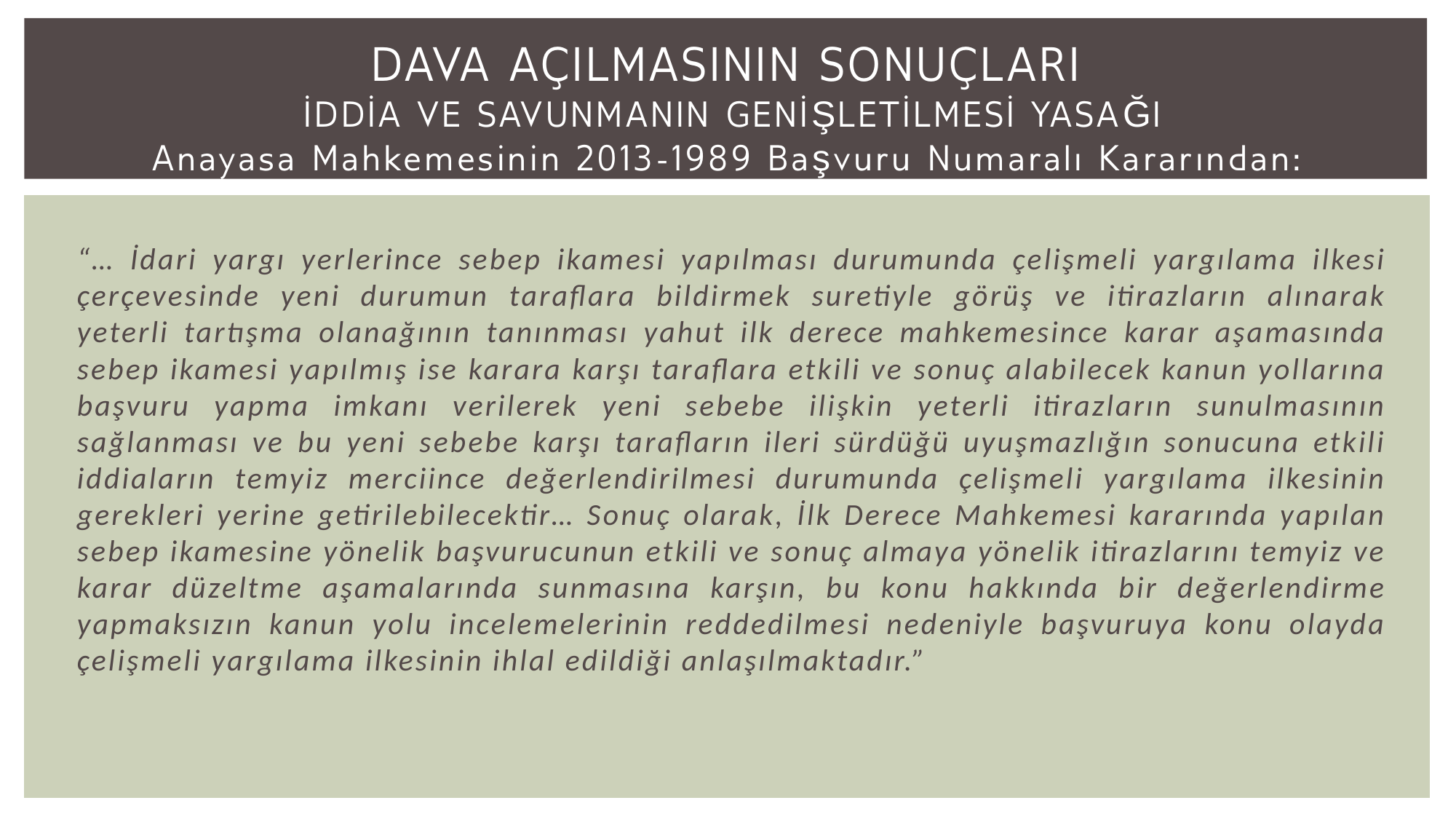

# DAVA AÇILMASININ SONUÇLARI İDDİA VE SAVUNMANIN GENİŞLETİLMESİ YASAĞI Anayasa Mahkemesinin 2013-1989 Başvuru Numaralı Kararından:

“… İdari yargı yerlerince sebep ikamesi yapılması durumunda çelişmeli yargılama ilkesi çerçevesinde yeni durumun taraflara bildirmek suretiyle görüş ve itirazların alınarak yeterli tartışma olanağının tanınması yahut ilk derece mahkemesince karar aşamasında sebep ikamesi yapılmış ise karara karşı taraflara etkili ve sonuç alabilecek kanun yollarına başvuru yapma imkanı verilerek yeni sebebe ilişkin yeterli itirazların sunulmasının sağlanması ve bu yeni sebebe karşı tarafların ileri sürdüğü uyuşmazlığın sonucuna etkili iddiaların temyiz merciince değerlendirilmesi durumunda çelişmeli yargılama ilkesinin gerekleri yerine getirilebilecektir… Sonuç olarak, İlk Derece Mahkemesi kararında yapılan sebep ikamesine yönelik başvurucunun etkili ve sonuç almaya yönelik itirazlarını temyiz ve karar düzeltme aşamalarında sunmasına karşın, bu konu hakkında bir değerlendirme yapmaksızın kanun yolu incelemelerinin reddedilmesi nedeniyle başvuruya konu olayda çelişmeli yargılama ilkesinin ihlal edildiği anlaşılmaktadır.”